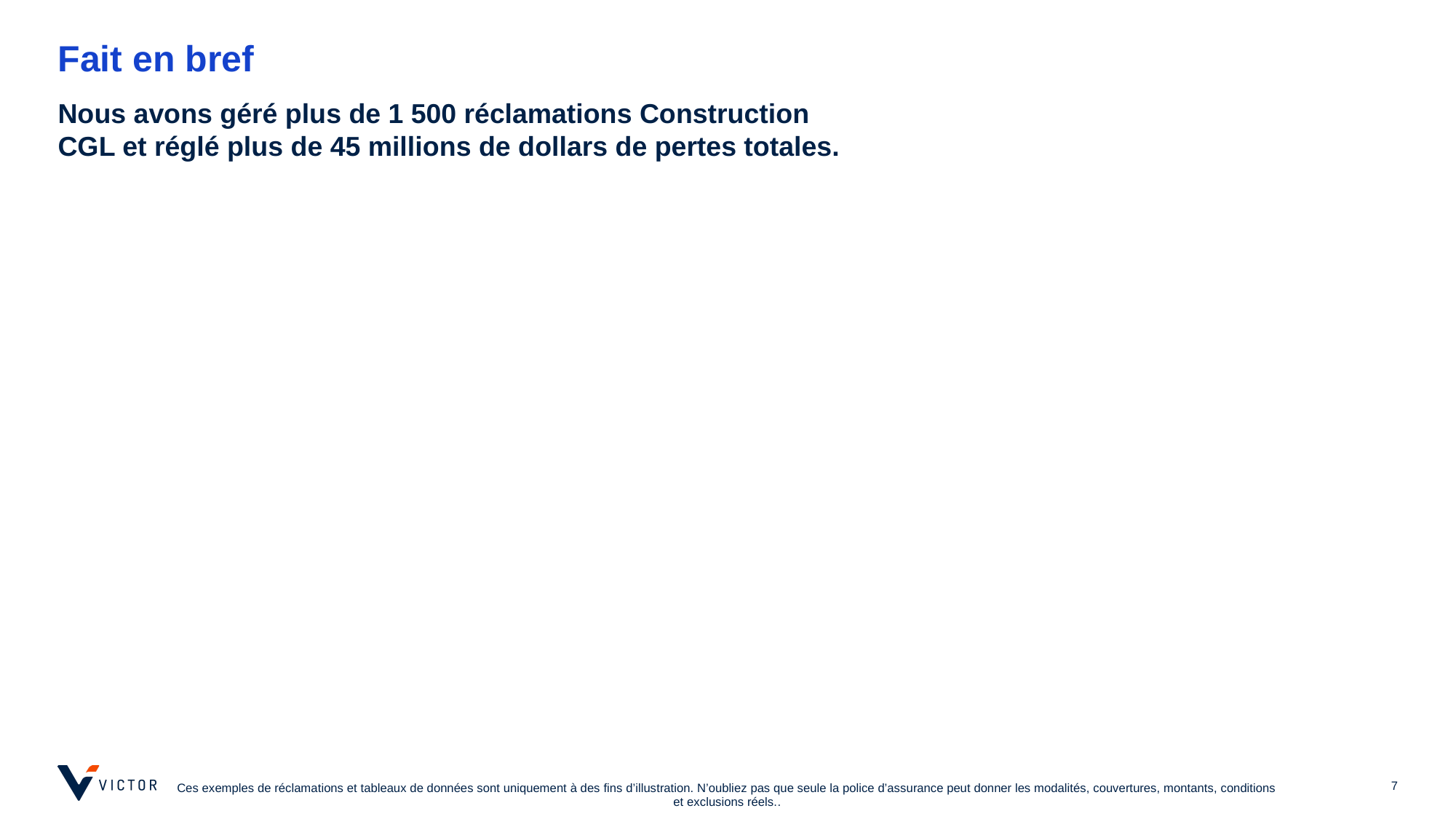

# Fait en bref
Nous avons géré plus de 1 500 réclamations Construction CGL et réglé plus de 45 millions de dollars de pertes totales.
7
Ces exemples de réclamations et tableaux de données sont uniquement à des fins d’illustration. N’oubliez pas que seule la police d’assurance peut donner les modalités, couvertures, montants, conditions et exclusions réels..